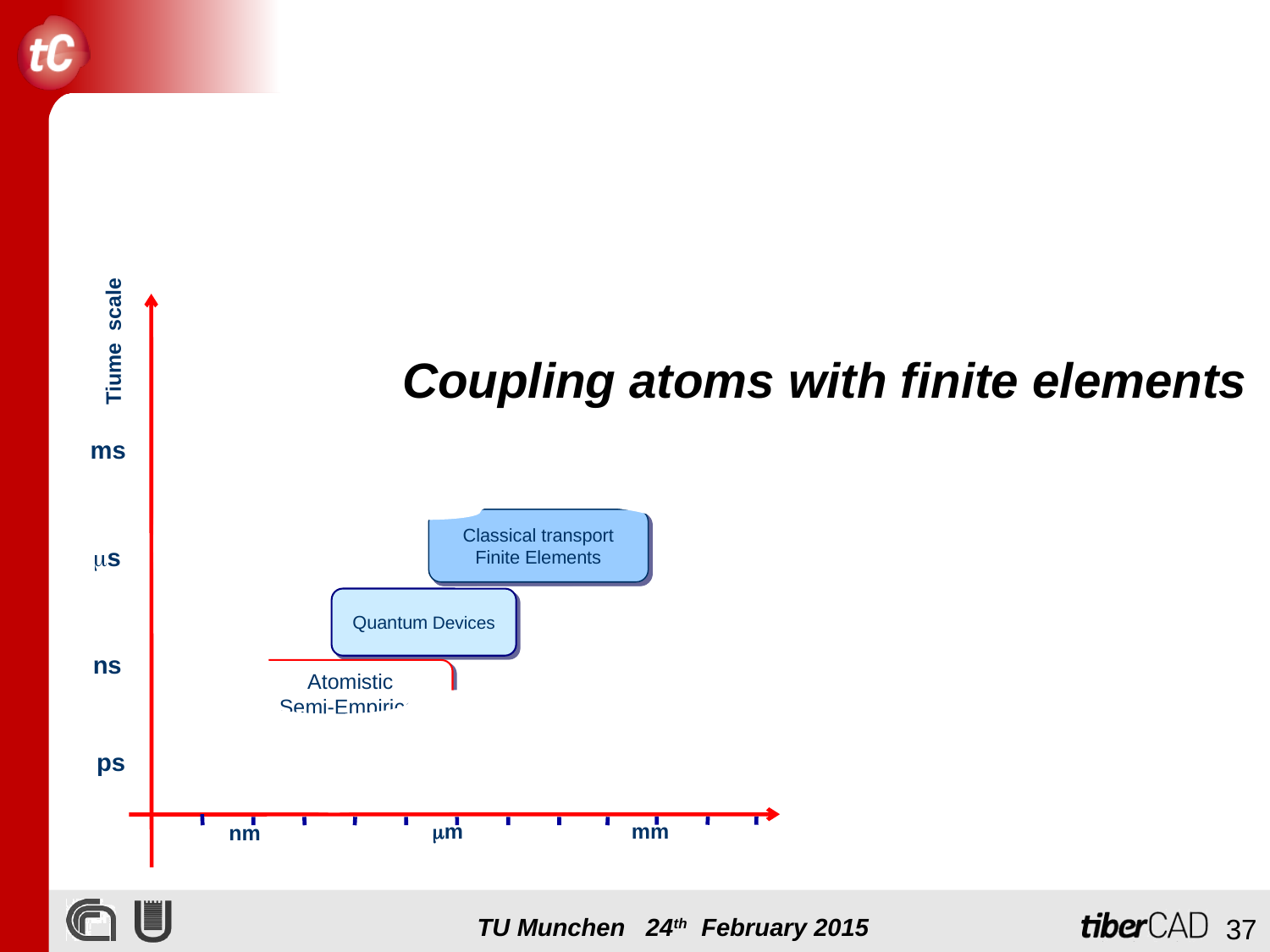

Coupling atoms with finite elements

Tiume  scale

ms
Classical transport
Finite Elements
μs

Quantum Devices
ns
Atomistic
Semi-Empirical

Atomistic
Ab-initio
ps
μm
mm
nm